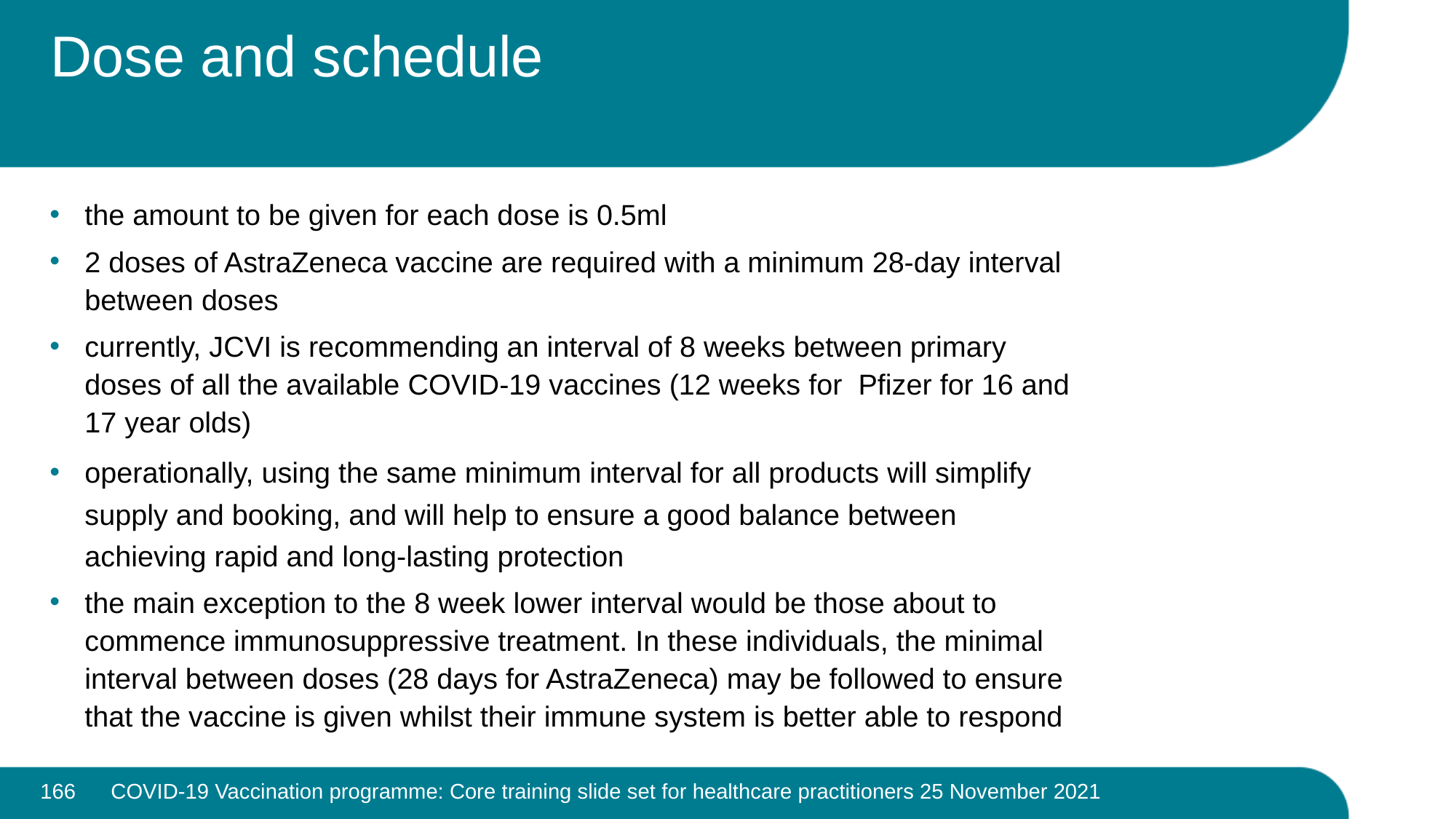

# Dose and schedule
the amount to be given for each dose is 0.5ml
2 doses of AstraZeneca vaccine are required with a minimum 28-day interval between doses
currently, JCVI is recommending an interval of 8 weeks between primary doses of all the available COVID-19 vaccines (12 weeks for  Pfizer for 16 and 17 year olds)
operationally, using the same minimum interval for all products will simplify supply and booking, and will help to ensure a good balance between achieving rapid and long-lasting protection
the main exception to the 8 week lower interval would be those about to commence immunosuppressive treatment. In these individuals, the minimal interval between doses (28 days for AstraZeneca) may be followed to ensure that the vaccine is given whilst their immune system is better able to respond
166
COVID-19 Vaccination programme: Core training slide set for healthcare practitioners 25 November 2021